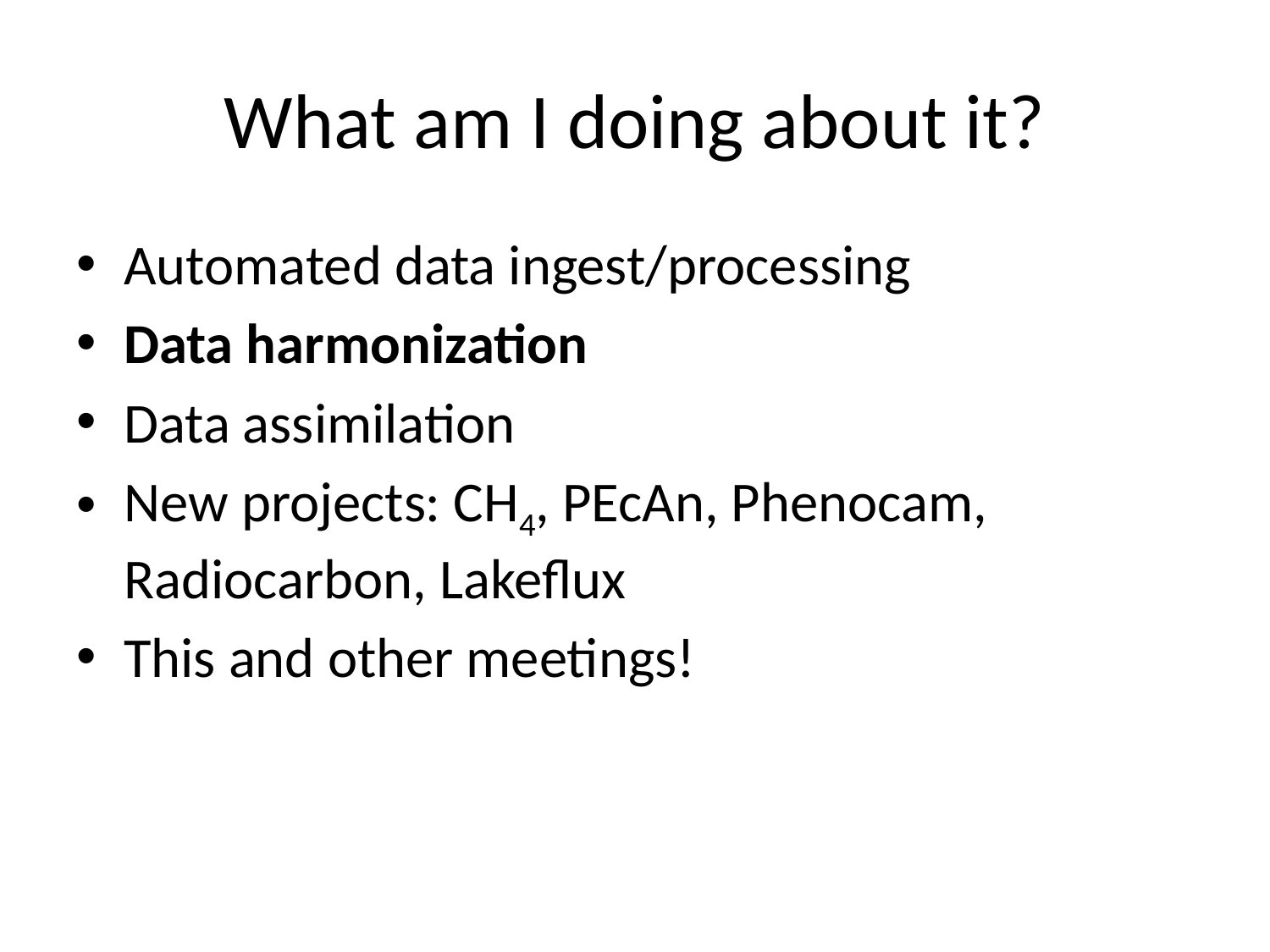

# What am I doing about it?
Automated data ingest/processing
Data harmonization
Data assimilation
New projects: CH4, PEcAn, Phenocam, Radiocarbon, Lakeflux
This and other meetings!